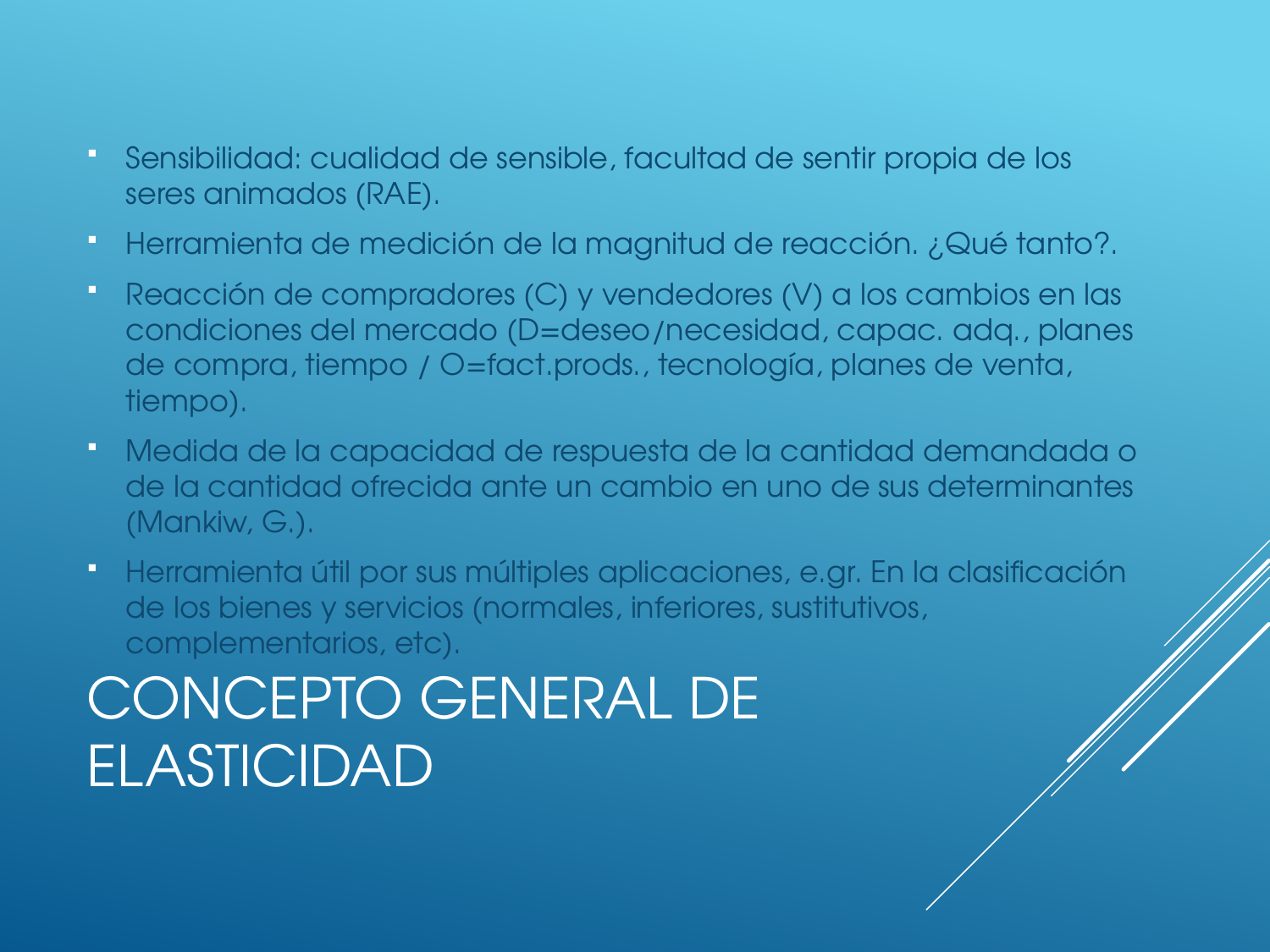

Sensibilidad: cualidad de sensible, facultad de sentir propia de los seres animados (RAE).
Herramienta de medición de la magnitud de reacción. ¿Qué tanto?.
Reacción de compradores (C) y vendedores (V) a los cambios en las condiciones del mercado (D=deseo/necesidad, capac. adq., planes de compra, tiempo / O=fact.prods., tecnología, planes de venta, tiempo).
Medida de la capacidad de respuesta de la cantidad demandada o de la cantidad ofrecida ante un cambio en uno de sus determinantes (Mankiw, G.).
Herramienta útil por sus múltiples aplicaciones, e.gr. En la clasificación de los bienes y servicios (normales, inferiores, sustitutivos, complementarios, etc).

# Concepto general de Elasticidad